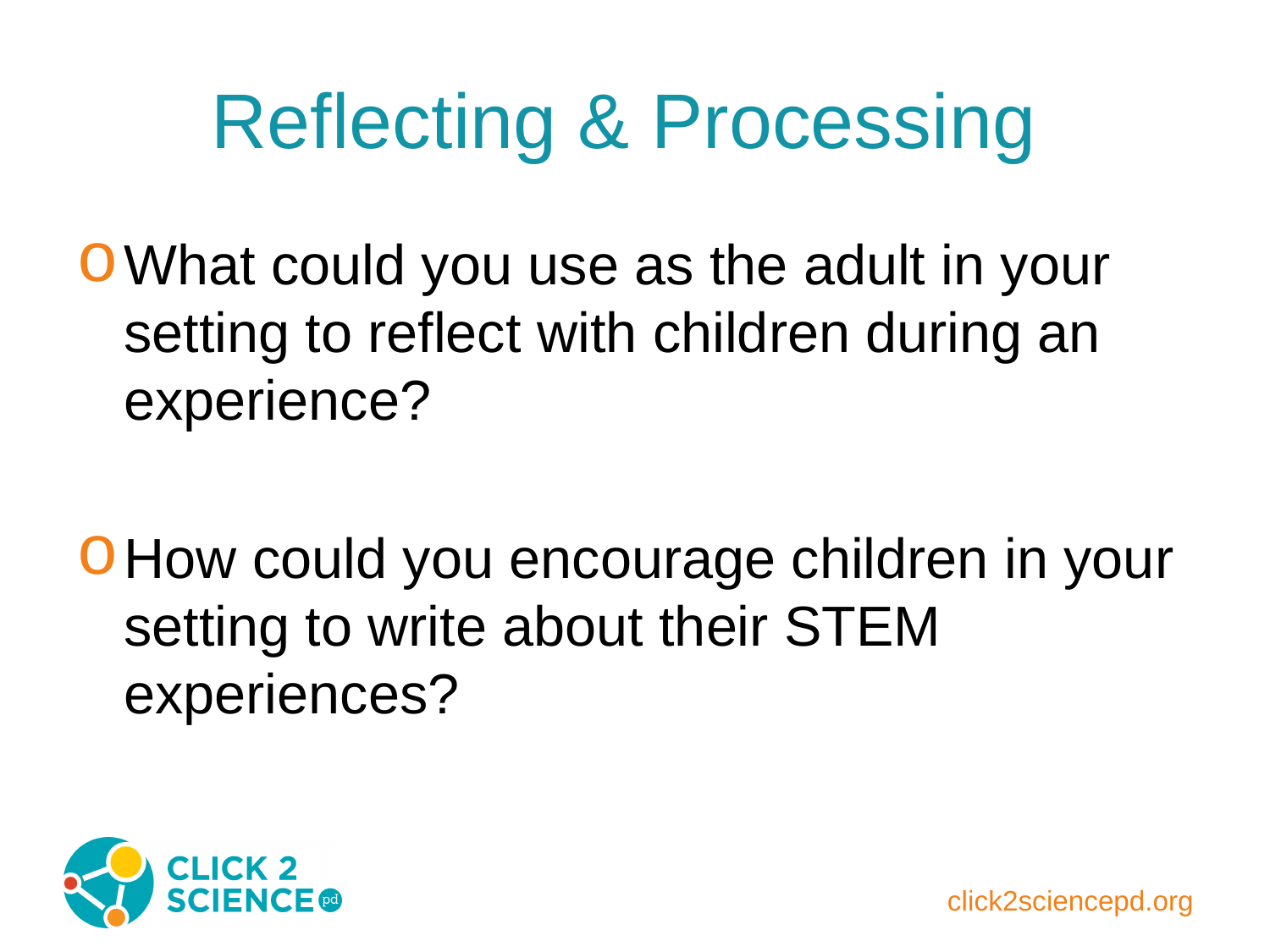

# Reflecting & Processing
What could you use as the adult in your setting to reflect with children during an experience?

How could you encourage children in your setting to write about their STEM experiences?